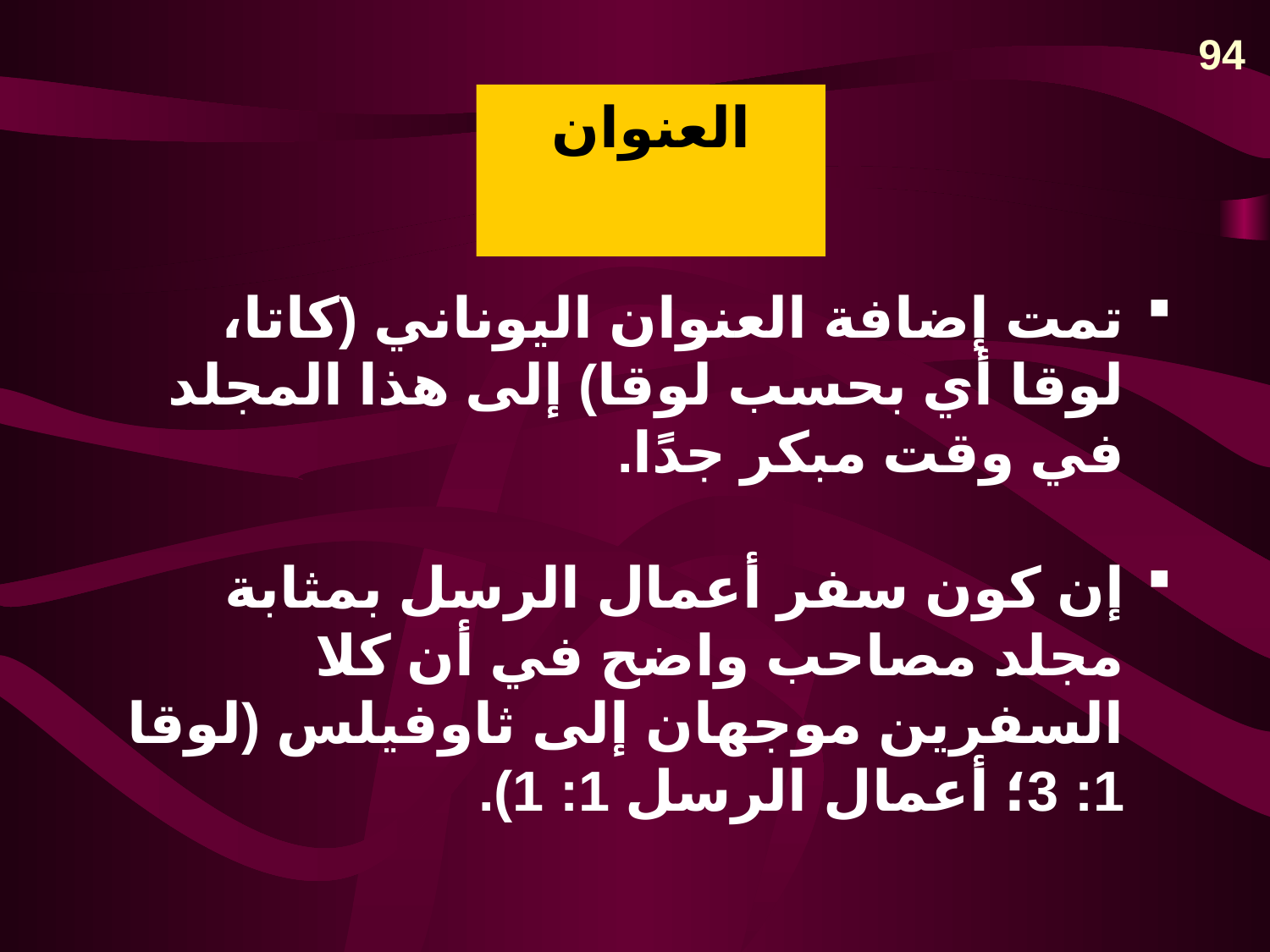

94
# العنوان
تمت إضافة العنوان اليوناني (كاتا، لوقا أي بحسب لوقا) إلى هذا المجلد في وقت مبكر جدًا.

إن كون سفر أعمال الرسل بمثابة مجلد مصاحب واضح في أن كلا السفرين موجهان إلى ثاوفيلس (لوقا 1: 3؛ أعمال الرسل 1: 1).